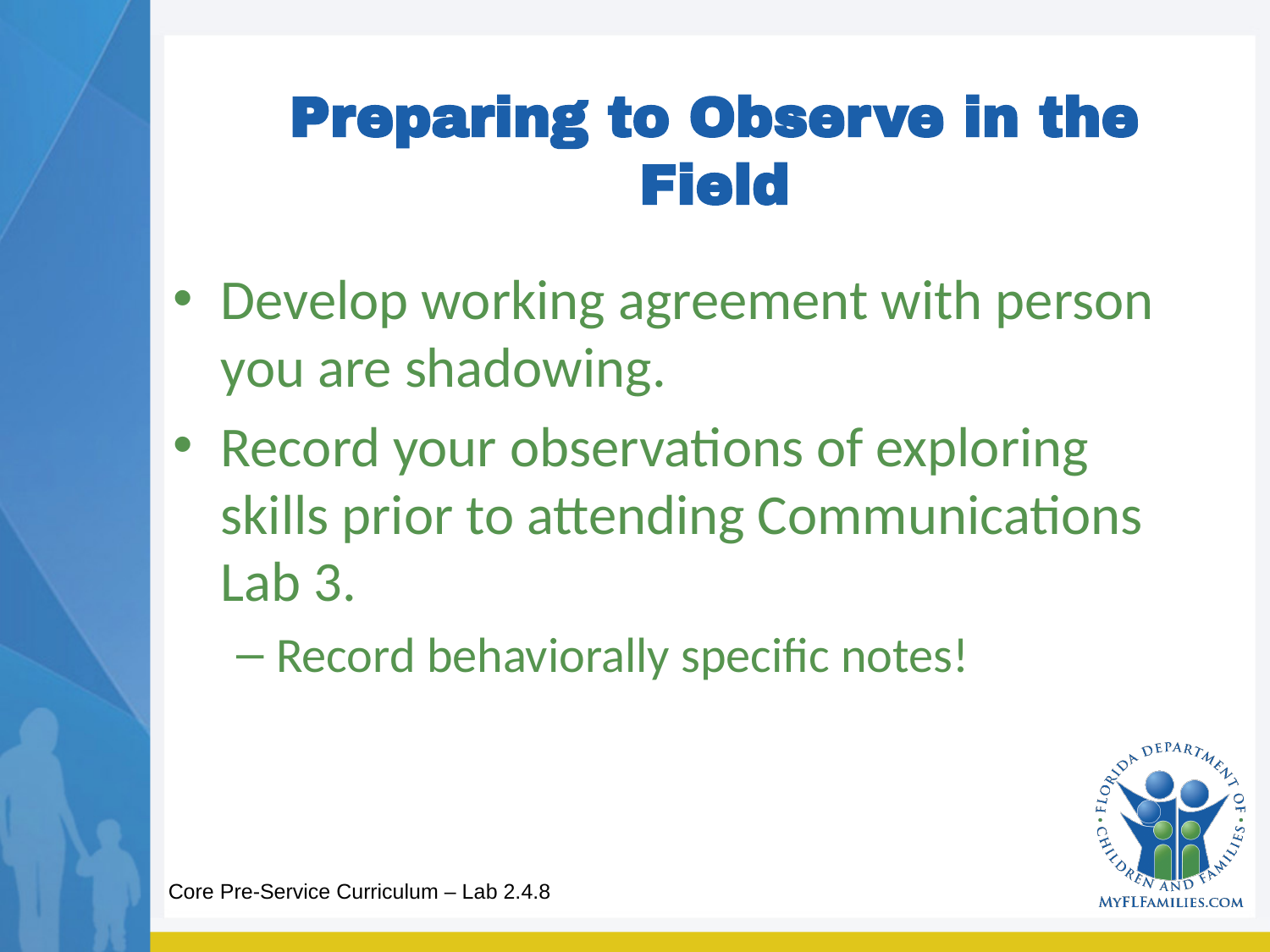

# Preparing to Observe in the Field
Develop working agreement with person you are shadowing.
Record your observations of exploring skills prior to attending Communications Lab 3.
Record behaviorally specific notes!
Core Pre-Service Curriculum – Lab 2.4.8